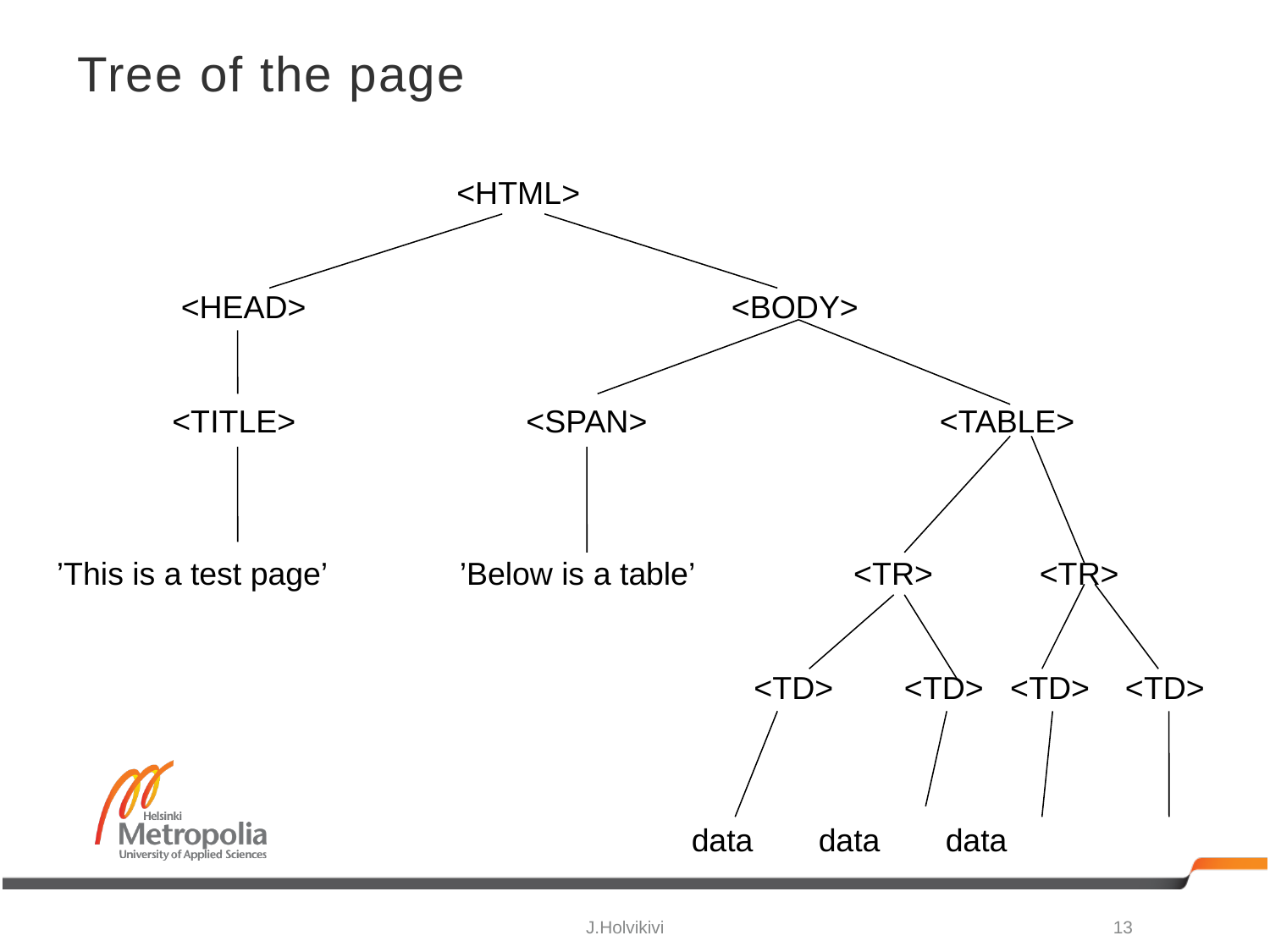

# Tree of the page
                                             <HTML>

              <HEAD>                                                <BODY>

             <TITLE>                          <SPAN>                                 <TABLE>

’This is a test page’               ’Below is a table’                  <TR>            <TR>

					       <TD>        <TD>   <TD>    <TD>

					data 	data	data

13
J.Holvikivi